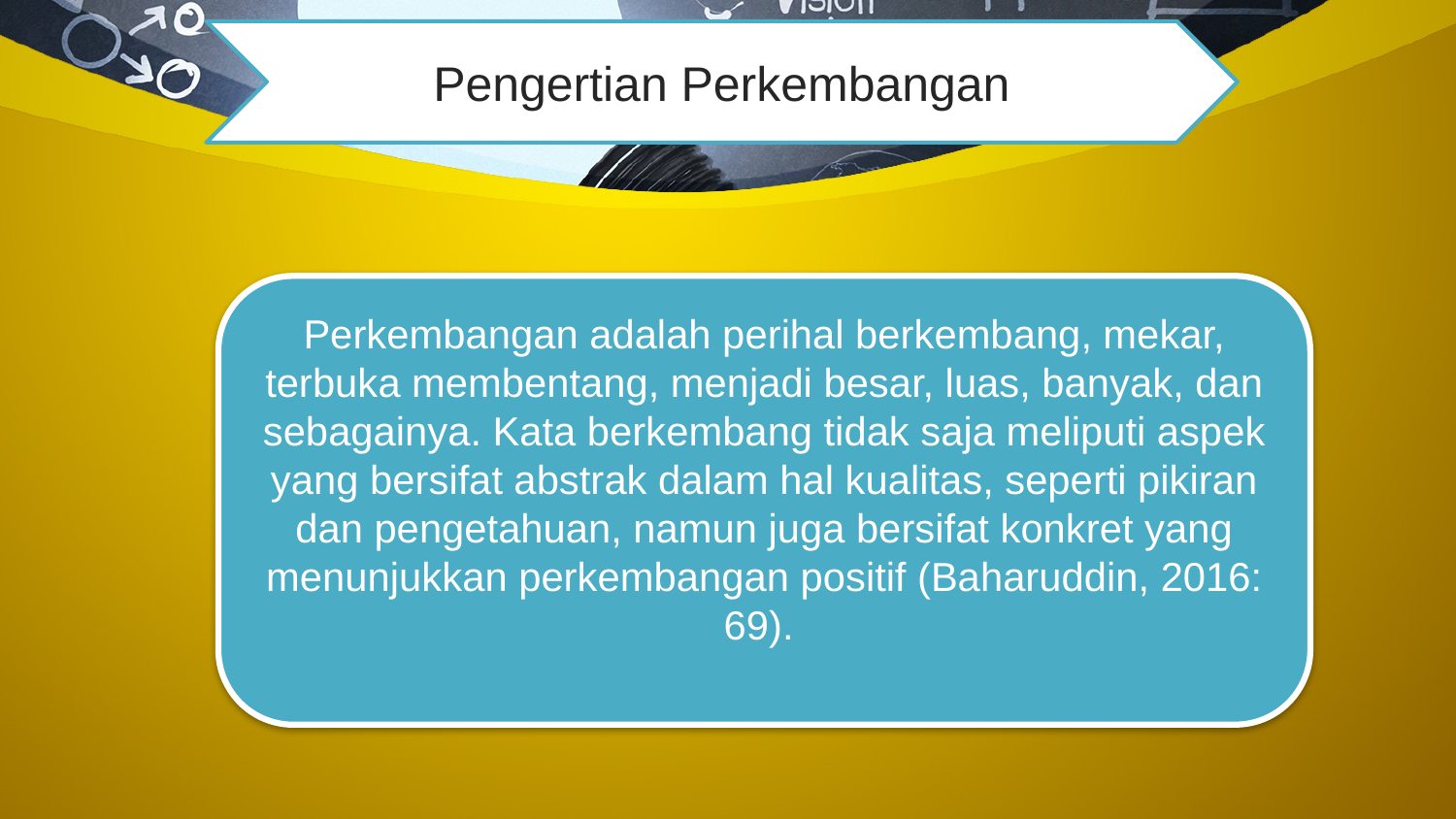

Pengertian Perkembangan

Perkembangan adalah perihal berkembang, mekar, terbuka membentang, menjadi besar, luas, banyak, dan sebagainya. Kata berkembang tidak saja meliputi aspek yang bersifat abstrak dalam hal kualitas, seperti pikiran dan pengetahuan, namun juga bersifat konkret yang menunjukkan perkembangan positif (Baharuddin, 2016: 69).